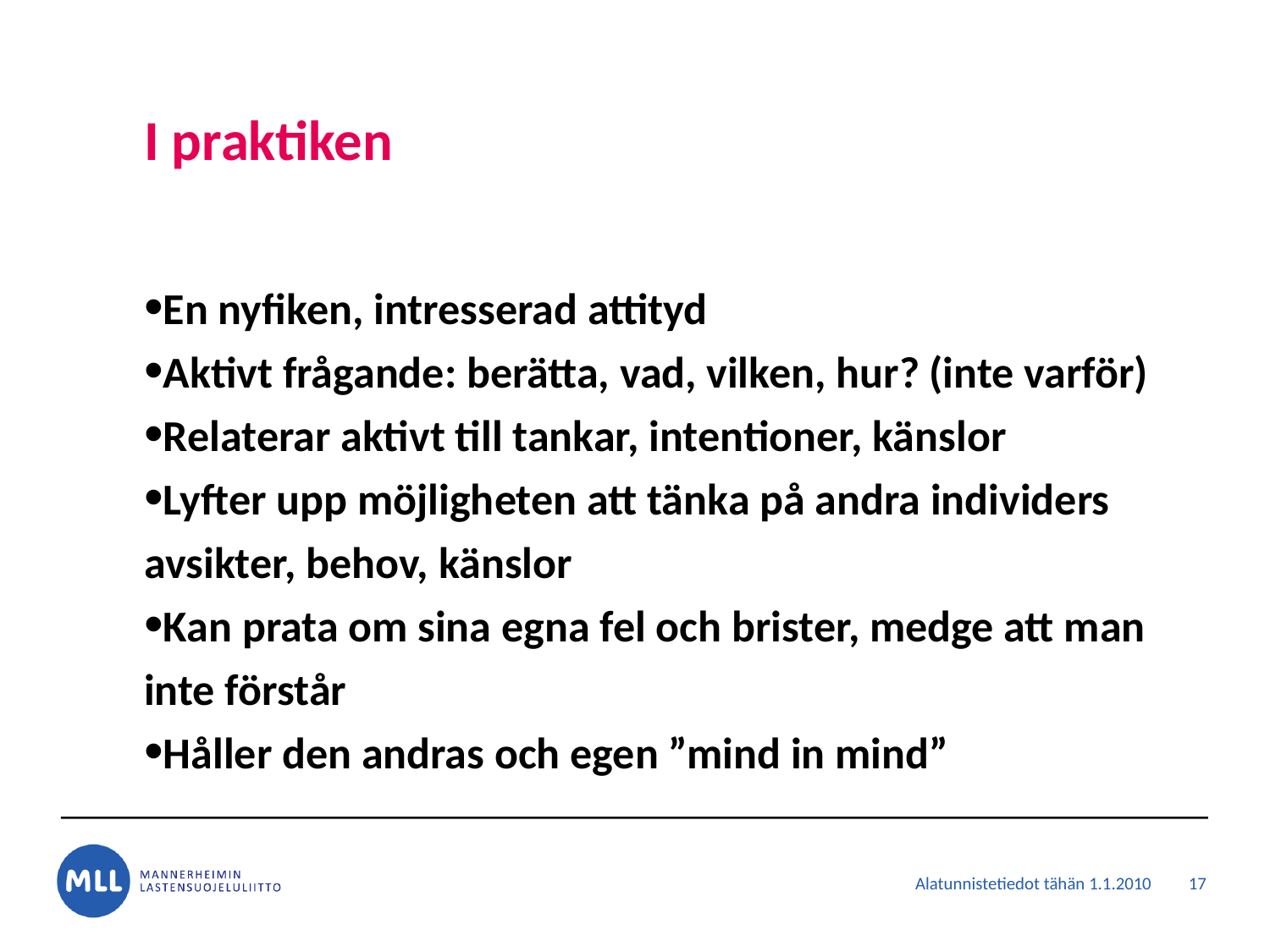

# I praktiken
En nyfiken, intresserad attityd
Aktivt frågande: berätta, vad, vilken, hur? (inte varför)
Relaterar aktivt till tankar, intentioner, känslor
Lyfter upp möjligheten att tänka på andra individers avsikter, behov, känslor
Kan prata om sina egna fel och brister, medge att man inte förstår
Håller den andras och egen ”mind in mind”
17
Alatunnistetiedot tähän 1.1.2010